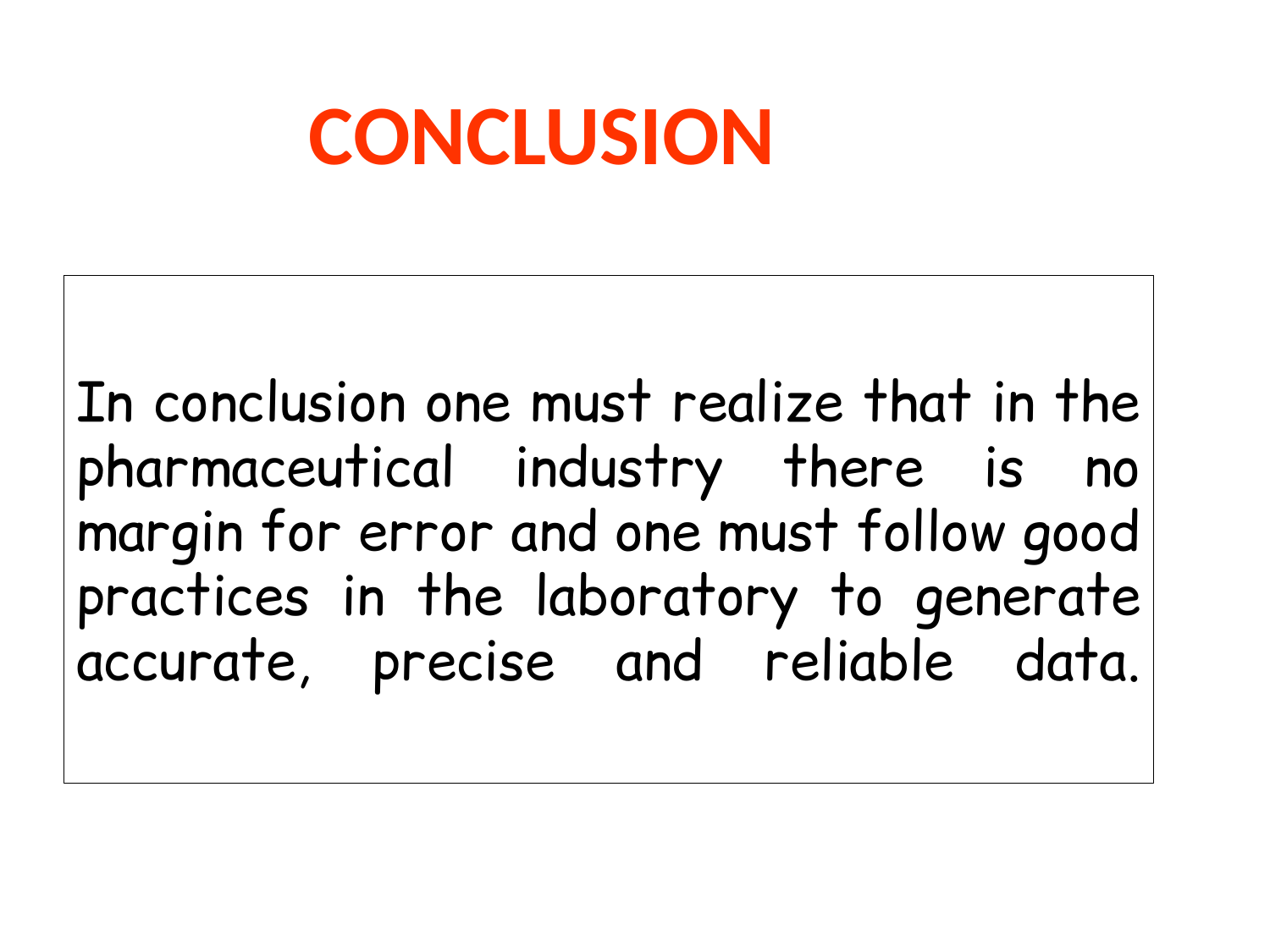

CONCLUSION
# In conclusion one must realize that in the pharmaceutical industry there is no margin for error and one must follow good practices in the laboratory to generate accurate, precise and reliable data.